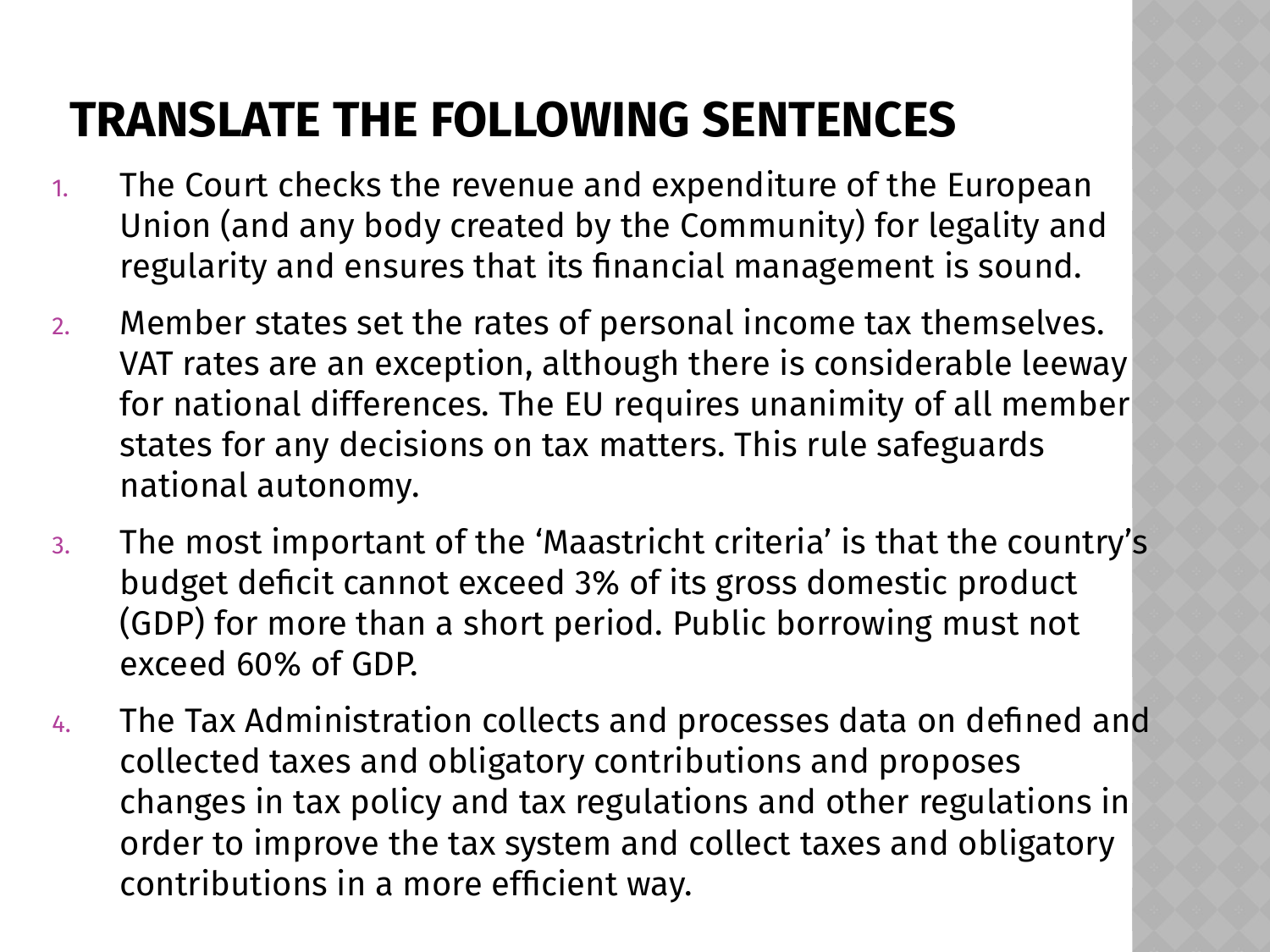

# Translate the following sentences
The Court checks the revenue and expenditure of the European Union (and any body created by the Community) for legality and regularity and ensures that its financial management is sound.
Member states set the rates of personal income tax themselves. VAT rates are an exception, although there is considerable leeway for national differences. The EU requires unanimity of all member states for any decisions on tax matters. This rule safeguards national autonomy.
The most important of the ‘Maastricht criteria’ is that the country’s budget deficit cannot exceed 3% of its gross domestic product (GDP) for more than a short period. Public borrowing must not exceed 60% of GDP.
The Tax Administration collects and processes data on defined and collected taxes and obligatory contributions and proposes changes in tax policy and tax regulations and other regulations in order to improve the tax system and collect taxes and obligatory contributions in a more efficient way.